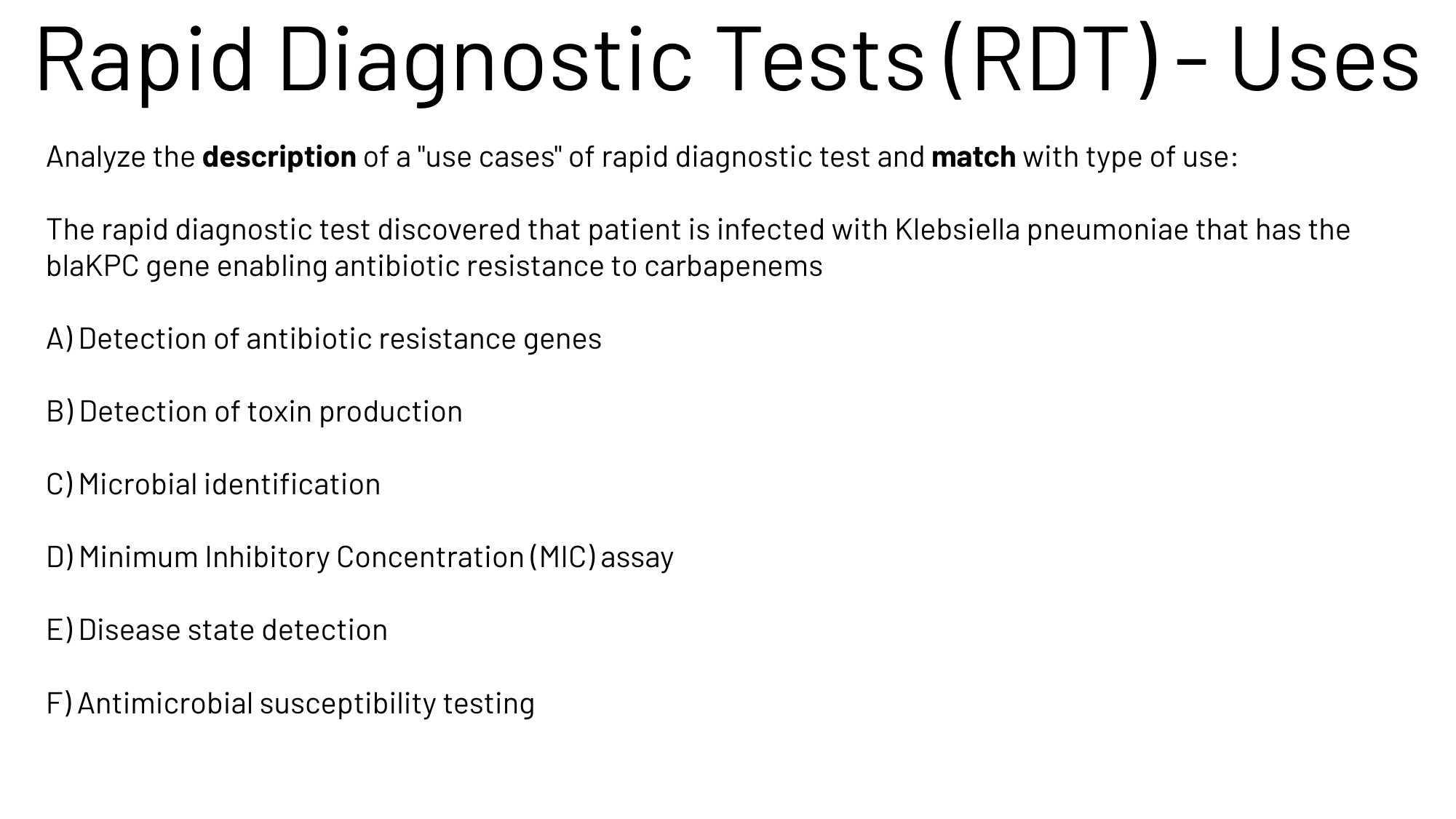

# Rapid Diagnostic Tests (RDT) - Uses
Analyze the description of a "use cases" of rapid diagnostic test and match with type of use:

The rapid diagnostic test discovered that patient is infected with Klebsiella pneumoniae that has the blaKPC gene enabling antibiotic resistance to carbapenems

A) Detection of antibiotic resistance genes

B) Detection of toxin production

C) Microbial identification

D) Minimum Inhibitory Concentration (MIC) assay

E) Disease state detection

F) Antimicrobial susceptibility testing